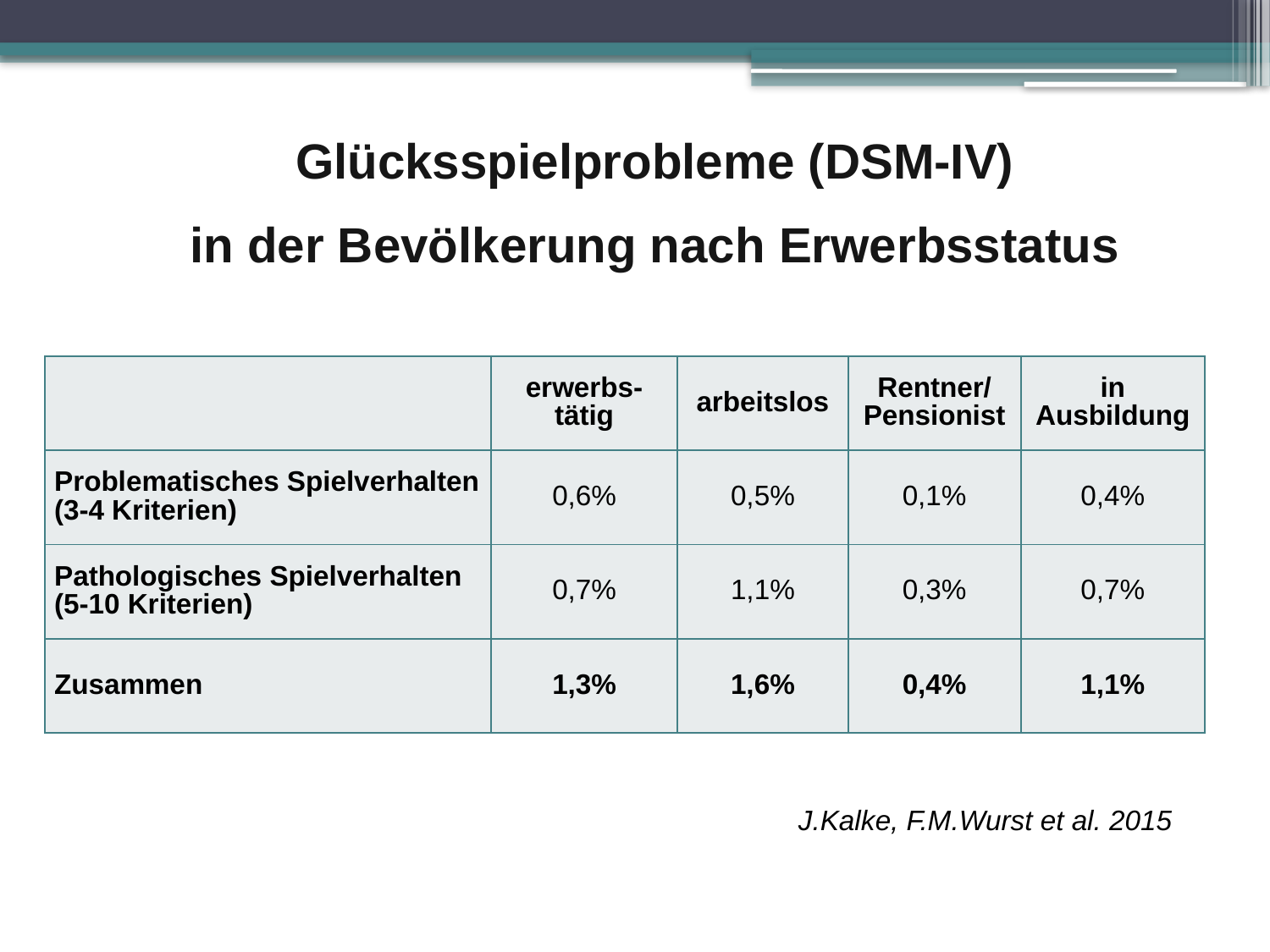

Glücksspielprobleme (DSM-IV)
in der Bevölkerung nach Erwerbsstatus
|  | erwerbs-tätig | arbeitslos | Rentner/ Pensionist | in Ausbildung |
| --- | --- | --- | --- | --- |
| Problematisches Spielverhalten (3-4 Kriterien) | 0,6% | 0,5% | 0,1% | 0,4% |
| Pathologisches Spielverhalten (5-10 Kriterien) | 0,7% | 1,1% | 0,3% | 0,7% |
| Zusammen | 1,3% | 1,6% | 0,4% | 1,1% |
J.Kalke, F.M.Wurst et al. 2015